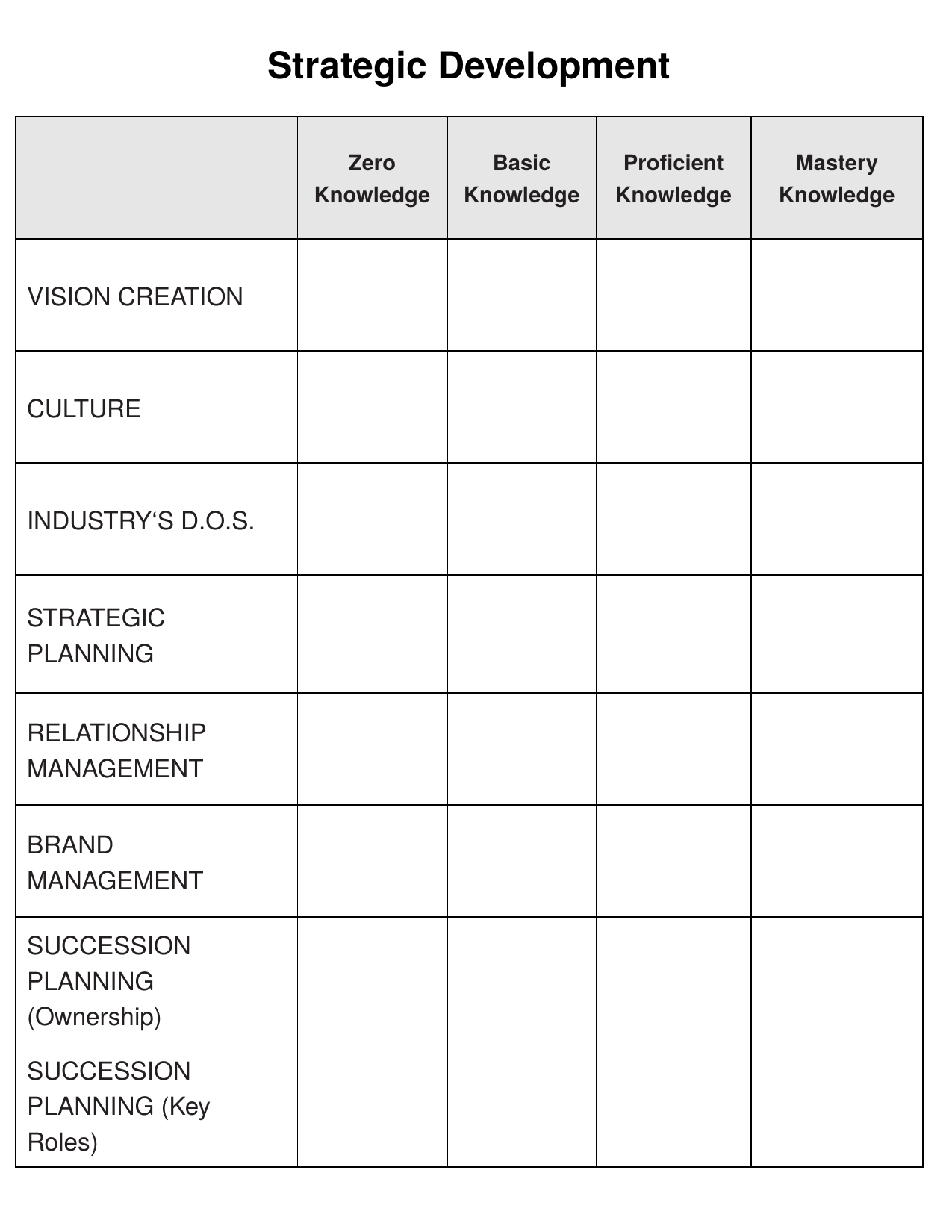

Strategic Development
|  | Zero Knowledge | Basic Knowledge | Proficient Knowledge | Mastery Knowledge |
| --- | --- | --- | --- | --- |
| VISION CREATION |  |  |  |  |
| CULTURE |  |  |  |  |
| INDUSTRY‘S D.O.S. |  |  |  |  |
| STRATEGIC PLANNING |  |  |  |  |
| RELATIONSHIP MANAGEMENT |  |  |  |  |
| BRAND MANAGEMENT |  |  |  |  |
| SUCCESSION PLANNING (Ownership) |  |  |  |  |
| SUCCESSION PLANNING (Key Roles) |  |  |  |  |